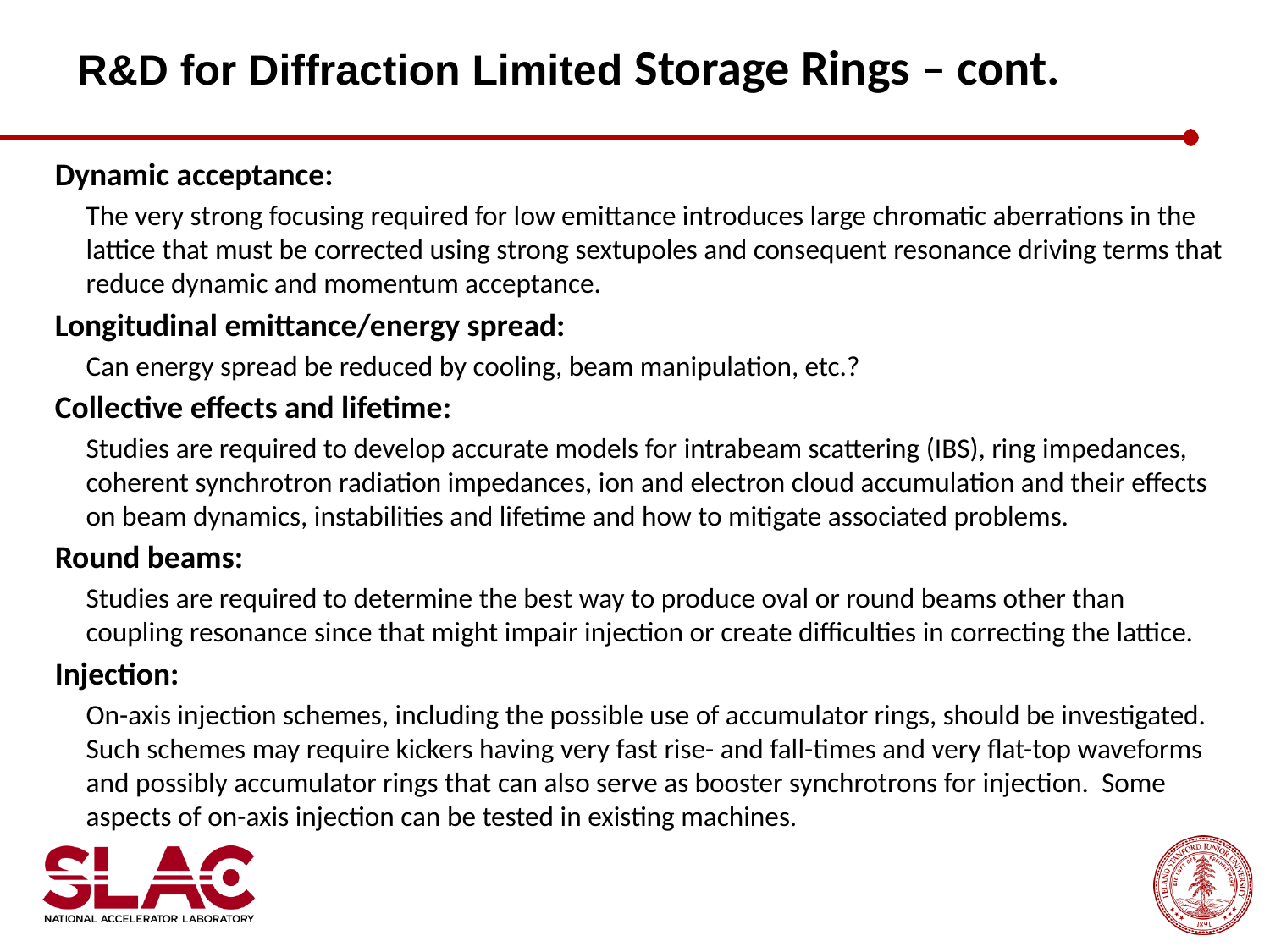

R&D for Diffraction Limited Storage Rings – cont.
Dynamic acceptance:
The very strong focusing required for low emittance introduces large chromatic aberrations in the lattice that must be corrected using strong sextupoles and consequent resonance driving terms that reduce dynamic and momentum acceptance.
Longitudinal emittance/energy spread:
Can energy spread be reduced by cooling, beam manipulation, etc.?
Collective effects and lifetime:
Studies are required to develop accurate models for intrabeam scattering (IBS), ring impedances, coherent synchrotron radiation impedances, ion and electron cloud accumulation and their effects on beam dynamics, instabilities and lifetime and how to mitigate associated problems.
Round beams:
Studies are required to determine the best way to produce oval or round beams other than coupling resonance since that might impair injection or create difficulties in correcting the lattice.
Injection:
On-axis injection schemes, including the possible use of accumulator rings, should be investigated.  Such schemes may require kickers having very fast rise- and fall-times and very flat-top waveforms and possibly accumulator rings that can also serve as booster synchrotrons for injection.  Some aspects of on-axis injection can be tested in existing machines.